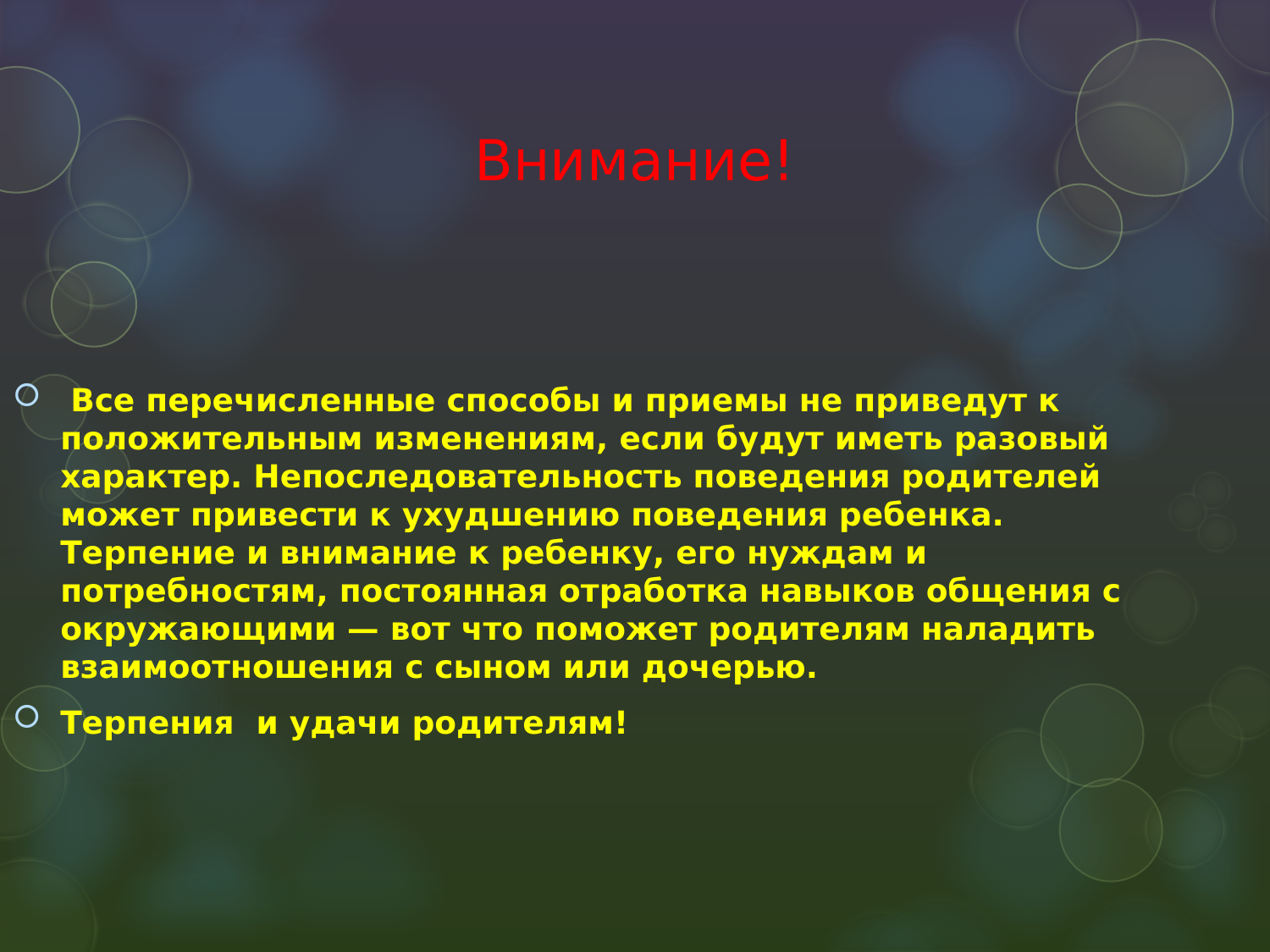

# Внимание!
 Все перечисленные способы и приемы не приведут к положительным изменениям, если будут иметь разовый характер. Непоследовательность поведения родителей может привести к ухудшению поведения ребенка. Терпение и внимание к ребенку, его нуждам и потребностям, постоянная отработка навыков общения с окружающими — вот что поможет родителям наладить взаимоотношения с сыном или дочерью.
Терпения  и удачи родителям!